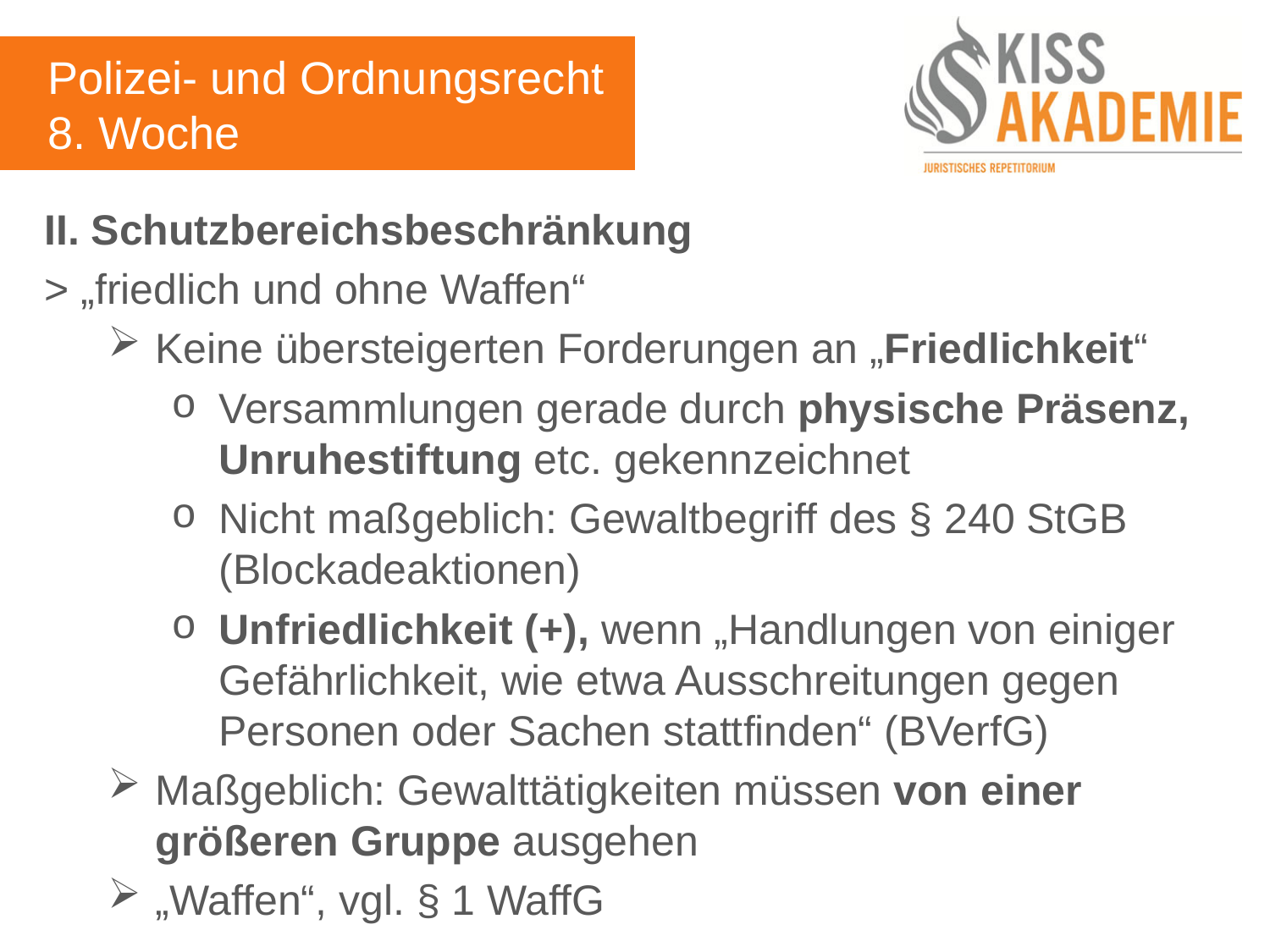

Polizei- und Ordnungsrecht
8. Woche
II. Schutzbereichsbeschränkung
> „friedlich und ohne Waffen“
Keine übersteigerten Forderungen an „Friedlichkeit“
Versammlungen gerade durch physische Präsenz, Unruhestiftung etc. gekennzeichnet
Nicht maßgeblich: Gewaltbegriff des § 240 StGB (Blockadeaktionen)
Unfriedlichkeit (+), wenn „Handlungen von einiger Gefährlichkeit, wie etwa Ausschreitungen gegen Personen oder Sachen stattfinden“ (BVerfG)
Maßgeblich: Gewalttätigkeiten müssen von einer größeren Gruppe ausgehen
„Waffen“, vgl. § 1 WaffG